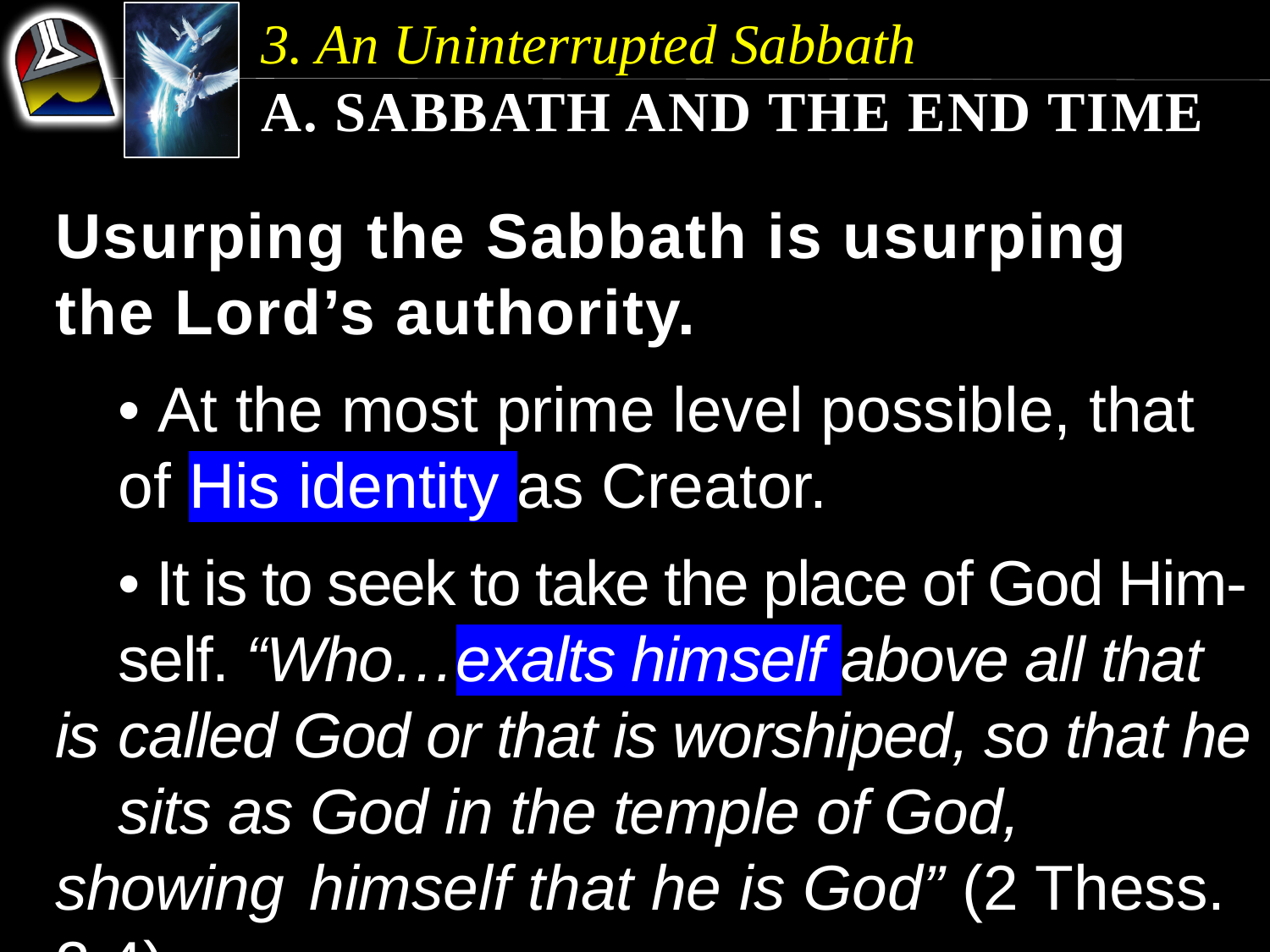

3. An Uninterrupted Sabbath
a. Sabbath and the End Time
Usurping the Sabbath is usurping  the Lord’s authority.
	• At the most prime level possible, that 	of His identity as Creator.
	• It is to seek to take the place of God Him-	self. “Who…exalts himself above all that is 	called God or that is worshiped, so that he 	sits as God in the temple of God, showing 	himself that he is God” (2 Thess. 2:4).